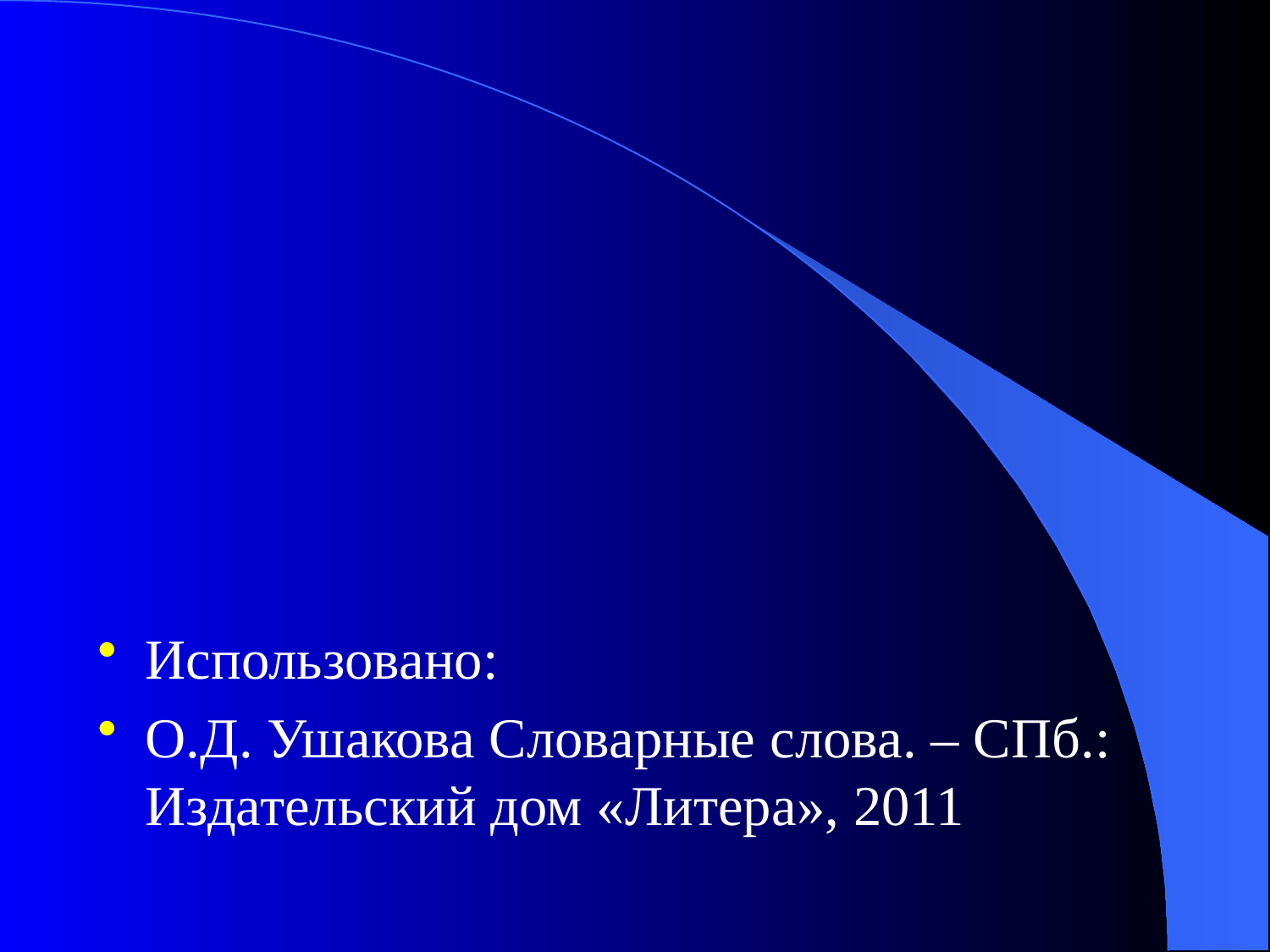

Использовано:
О.Д. Ушакова Словарные слова. – СПб.: Издательский дом «Литера», 2011